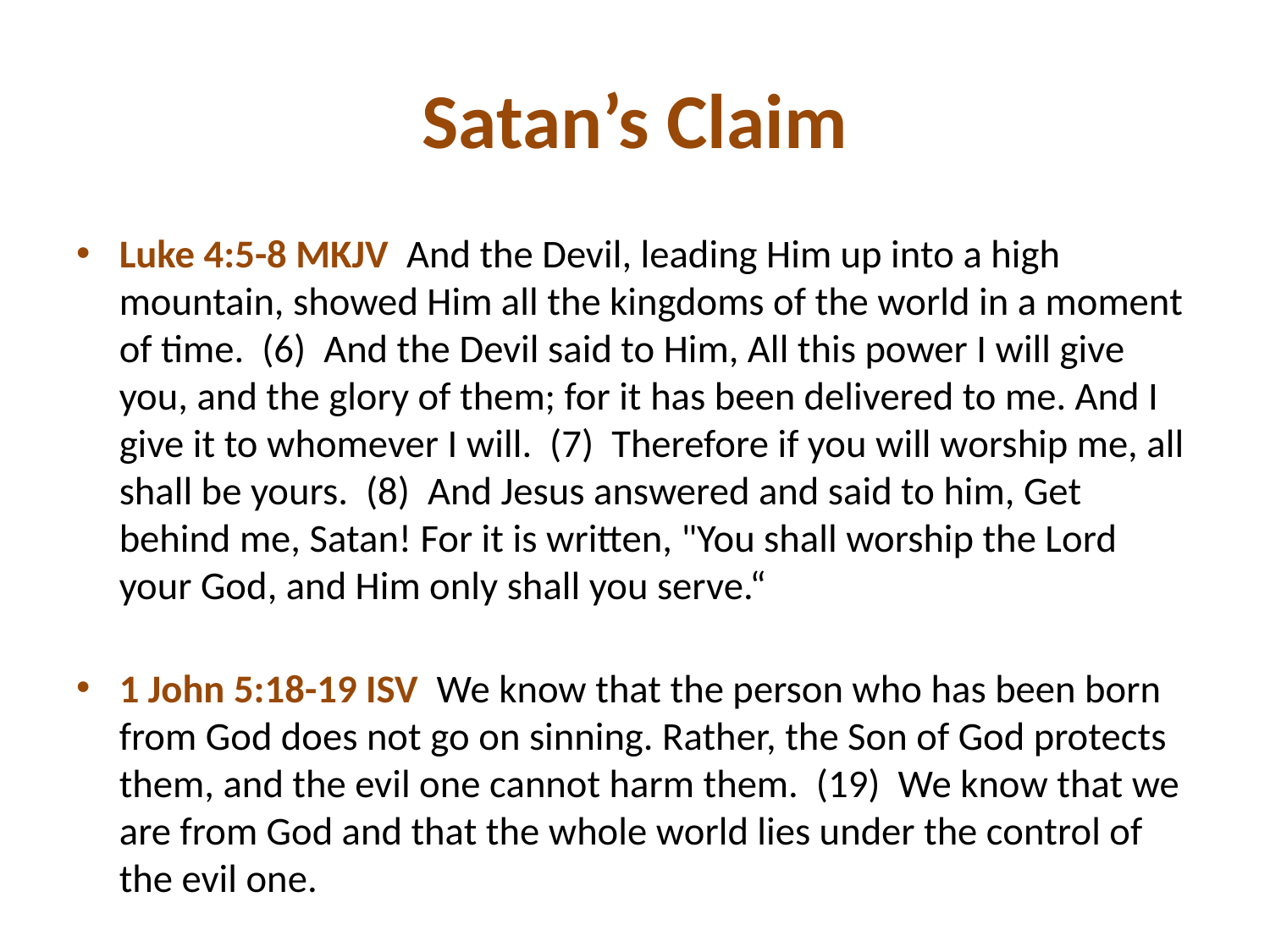

# Satan’s Claim
Luke 4:5-8 MKJV  And the Devil, leading Him up into a high mountain, showed Him all the kingdoms of the world in a moment of time.  (6)  And the Devil said to Him, All this power I will give you, and the glory of them; for it has been delivered to me. And I give it to whomever I will.  (7)  Therefore if you will worship me, all shall be yours.  (8)  And Jesus answered and said to him, Get behind me, Satan! For it is written, "You shall worship the Lord your God, and Him only shall you serve.“
1 John 5:18-19 ISV  We know that the person who has been born from God does not go on sinning. Rather, the Son of God protects them, and the evil one cannot harm them.  (19)  We know that we are from God and that the whole world lies under the control of the evil one.